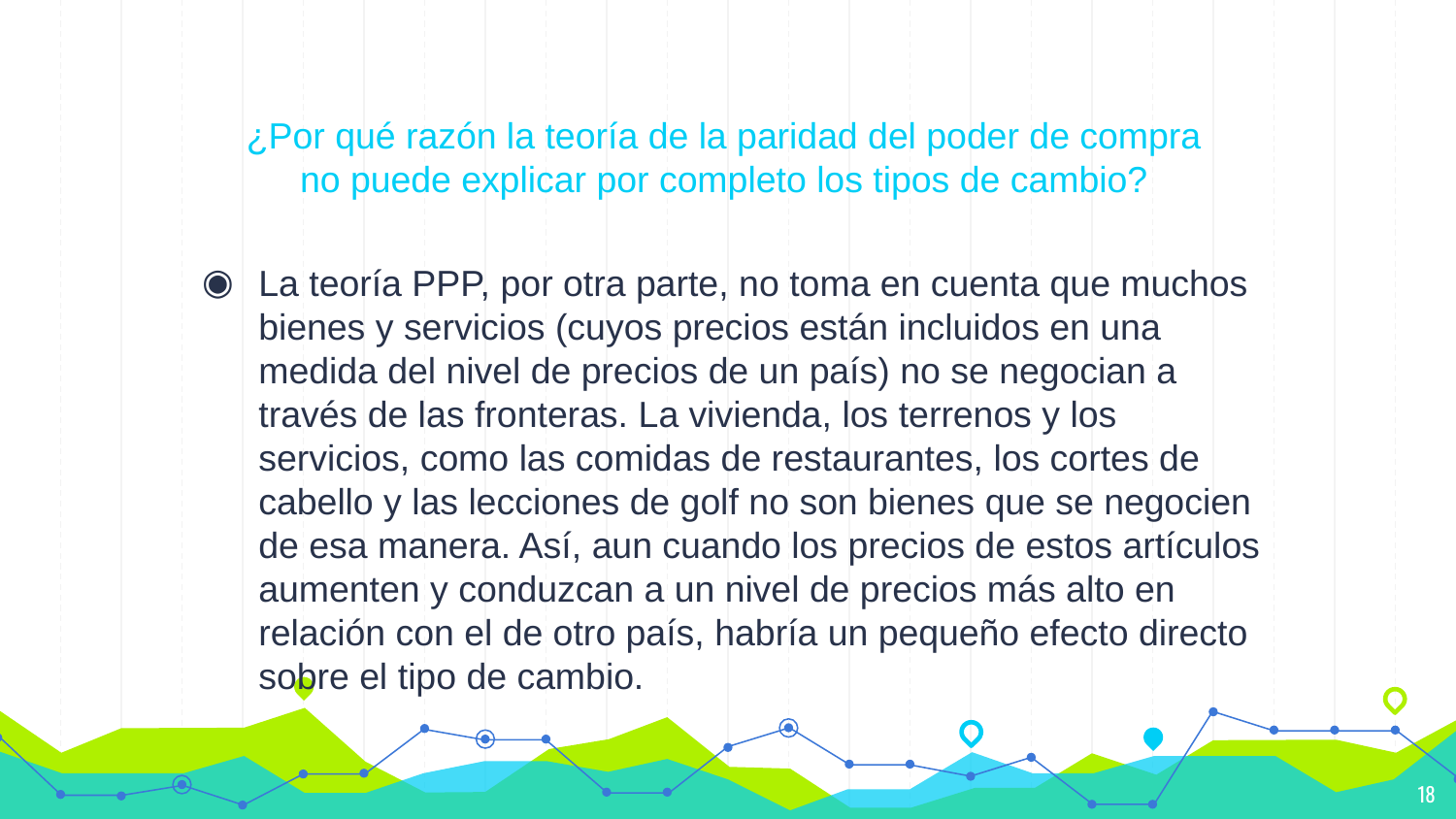

# ¿Por qué razón la teoría de la paridad del poder de compra no puede explicar por completo los tipos de cambio?
La teoría PPP, por otra parte, no toma en cuenta que muchos bienes y servicios (cuyos precios están incluidos en una medida del nivel de precios de un país) no se negocian a través de las fronteras. La vivienda, los terrenos y los servicios, como las comidas de restaurantes, los cortes de cabello y las lecciones de golf no son bienes que se negocien de esa manera. Así, aun cuando los precios de estos artículos aumenten y conduzcan a un nivel de precios más alto en relación con el de otro país, habría un pequeño efecto directo sobre el tipo de cambio.
18